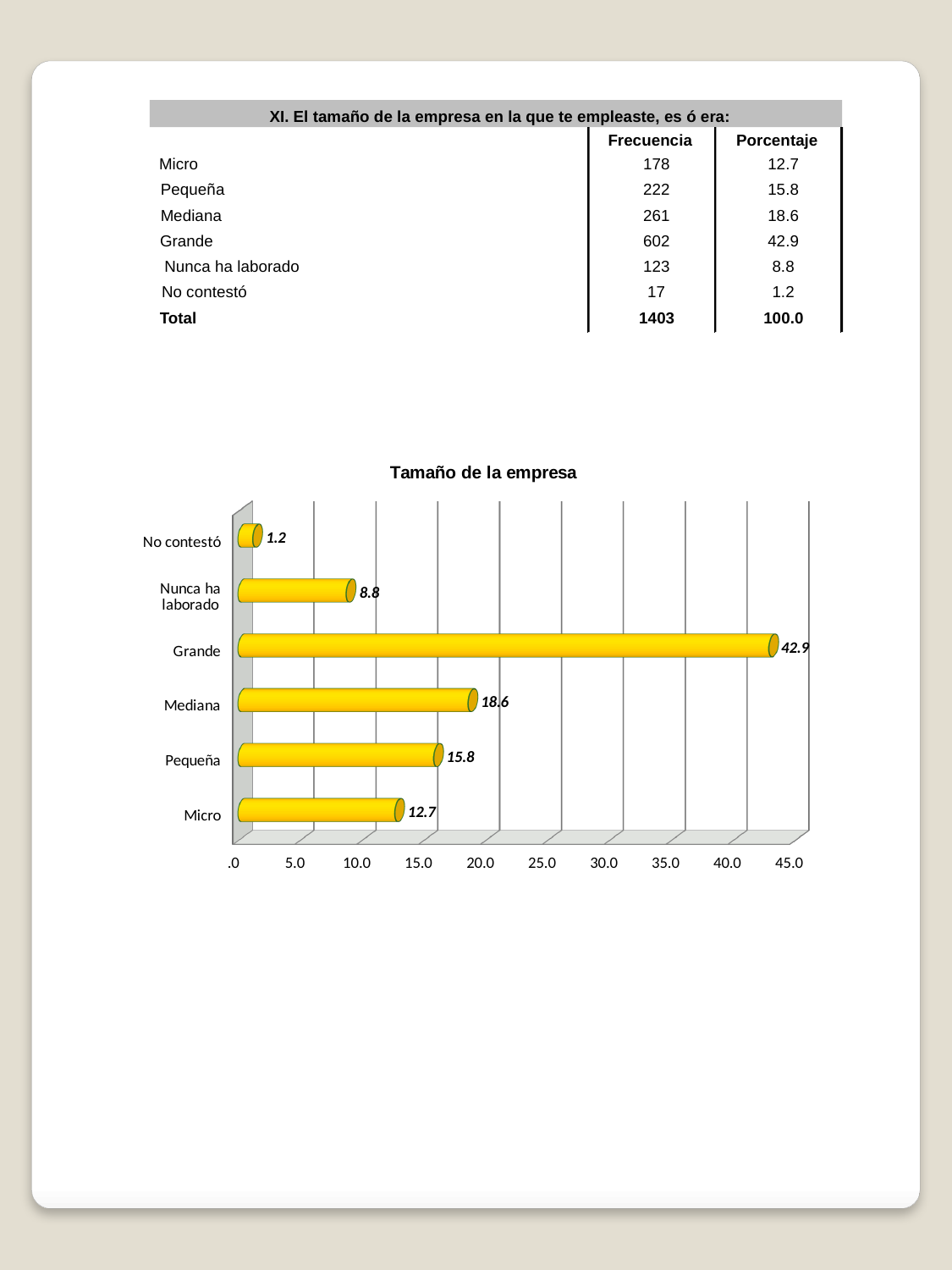

XI. El tamaño de la empresa en la que te empleaste, es ó era:

Frecuencia
Porcentaje
Micro
178
12.7
Pequeña
222
15.8
Mediana
261
18.6
Grande
602
42.9
Nunca ha laborado
123
8.8
No contestó
17
1.2
Total
1403
100.0

[unsupported chart]